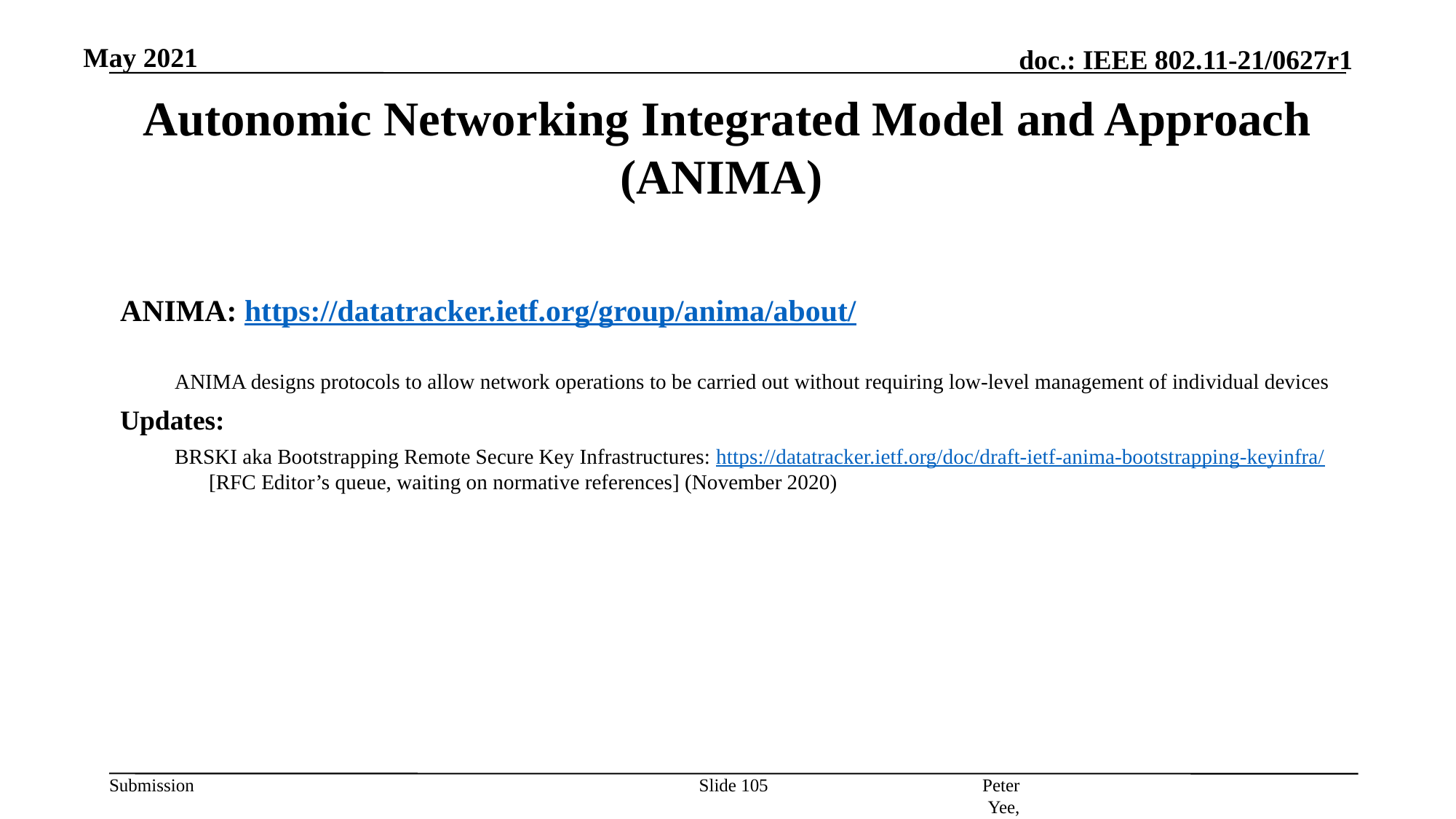

May 2021
# Autonomic Networking Integrated Model and Approach (ANIMA)

ANIMA: https://datatracker.ietf.org/group/anima/about/

ANIMA designs protocols to allow network operations to be carried out without requiring low-level management of individual devices
Updates:
BRSKI aka Bootstrapping Remote Secure Key Infrastructures: https://datatracker.ietf.org/doc/draft-ietf-anima-bootstrapping-keyinfra/ [RFC Editor’s queue, waiting on normative references] (November 2020)

Peter Yee, AKAYLA
Slide 105